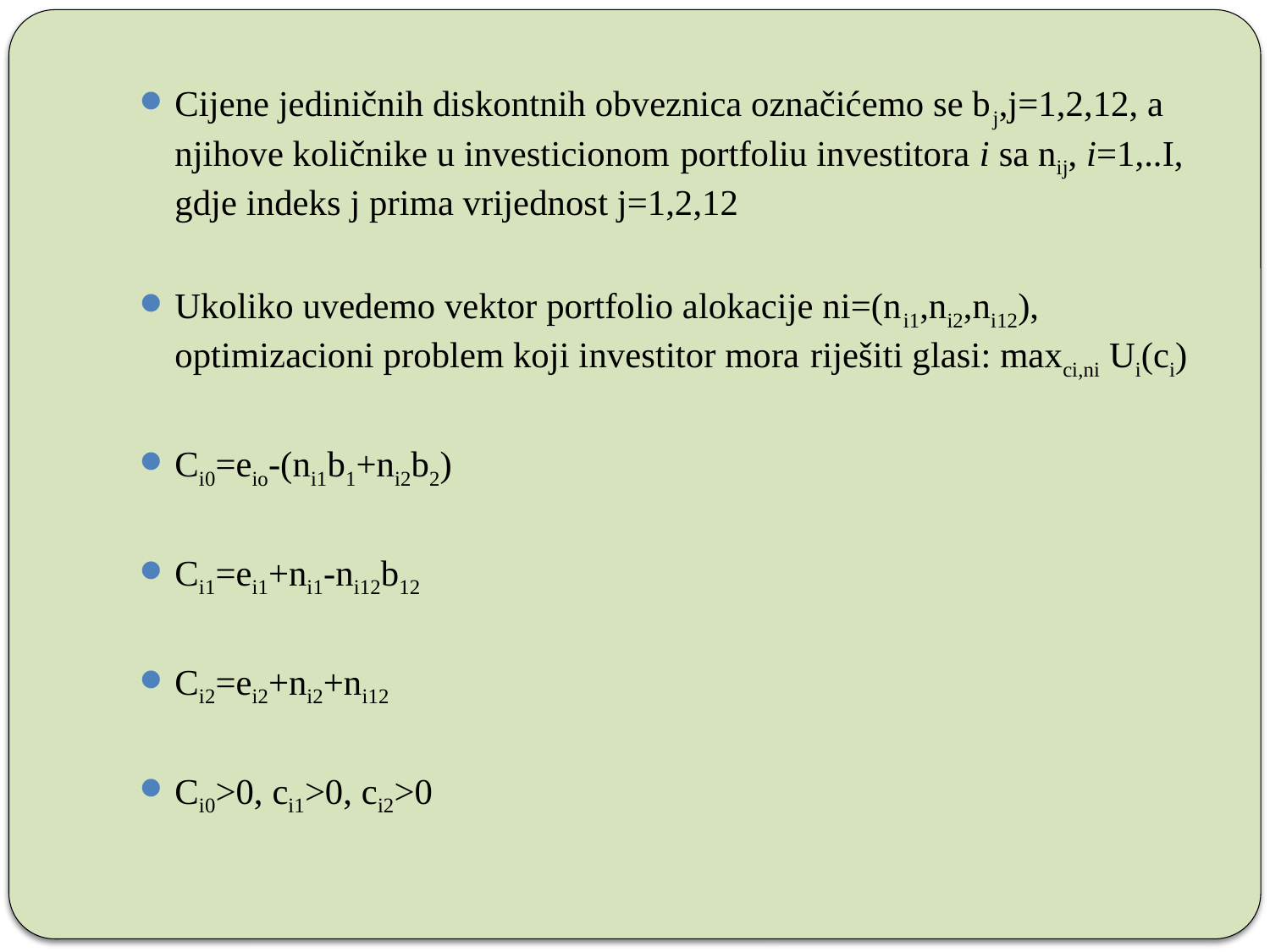

Cijene jediničnih diskontnih obveznica označićemo se bj,j=1,2,12, a njihove količnike u investicionom portfoliu investitora i sa nij, i=1,..I, gdje indeks j prima vrijednost j=1,2,12

Ukoliko uvedemo vektor portfolio alokacije ni=(ni1,ni2,ni12), optimizacioni problem koji investitor mora riješiti glasi: maxci,ni Ui(ci)

Ci0=eio-(ni1b1+ni2b2)

Ci1=ei1+ni1-ni12b12

Ci2=ei2+ni2+ni12

Ci0>0, ci1>0, ci2>0